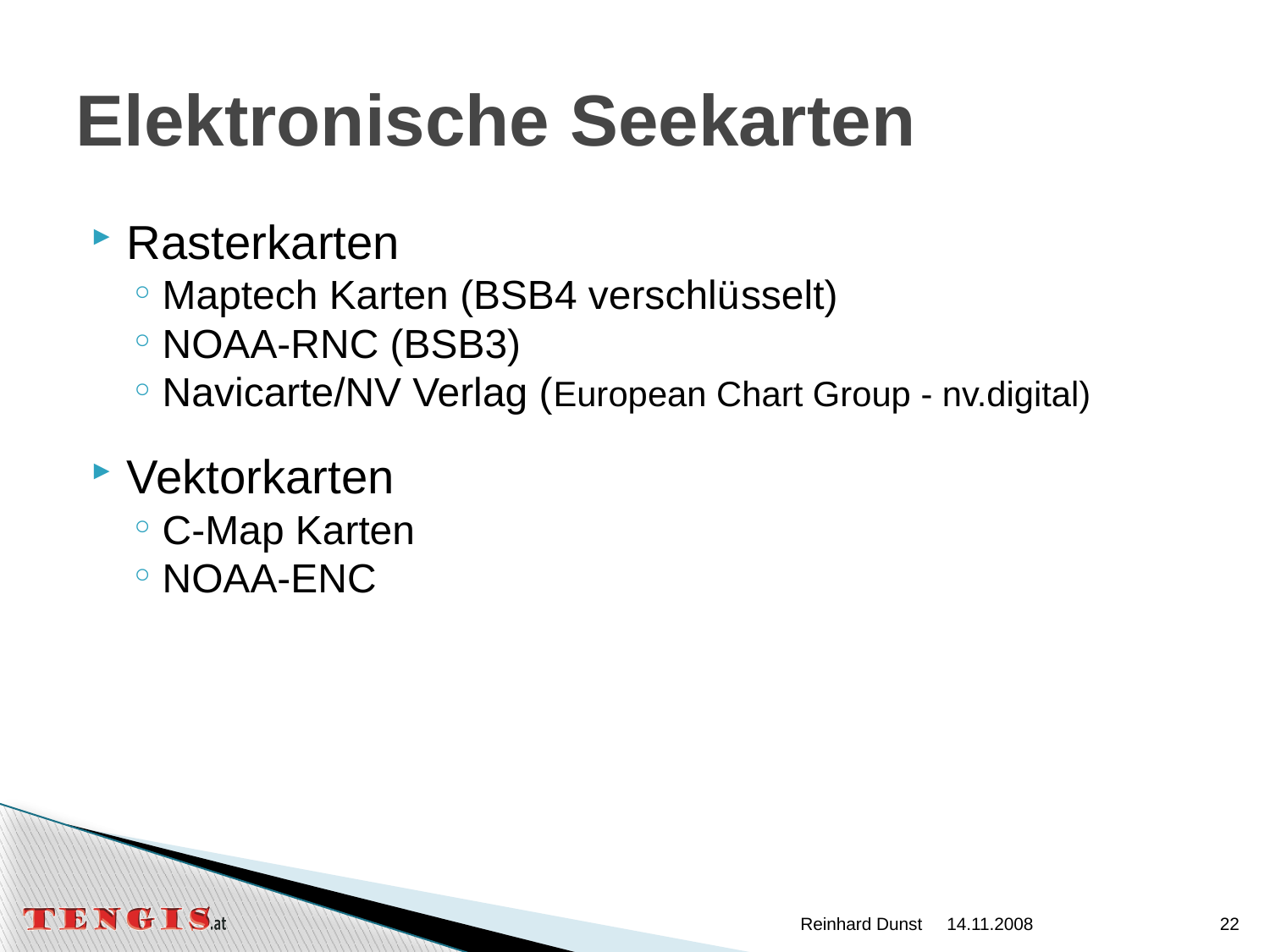

# Elektronische Seekarten
Rasterkarten
Maptech Karten (BSB4 verschlüsselt)
NOAA-RNC (BSB3)
Navicarte/NV Verlag (European Chart Group - nv.digital)
Vektorkarten
C-Map Karten
NOAA-ENC
Reinhard Dunst
14.11.2008
22